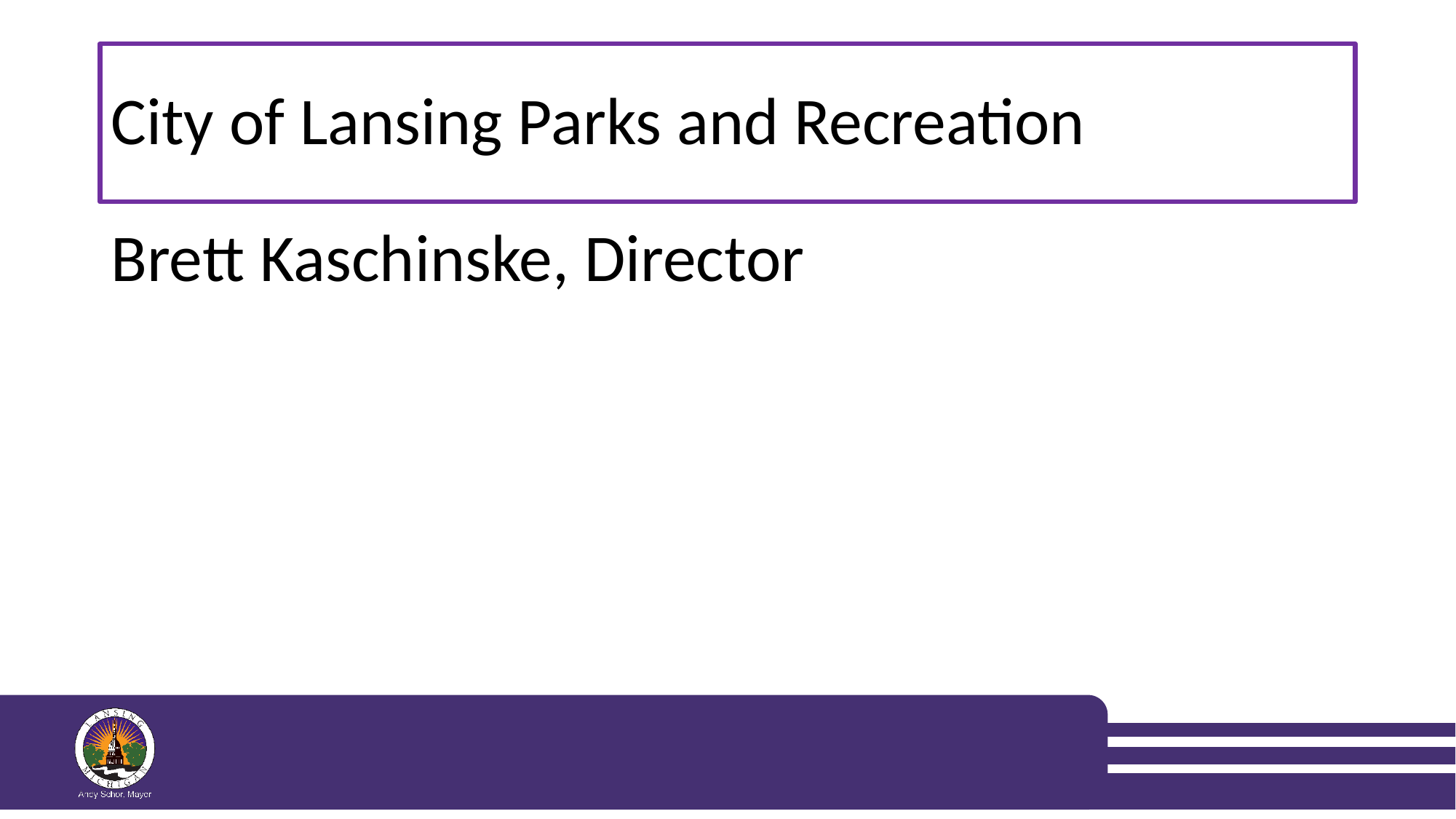

# City of Lansing Parks and Recreation
Brett Kaschinske, Director